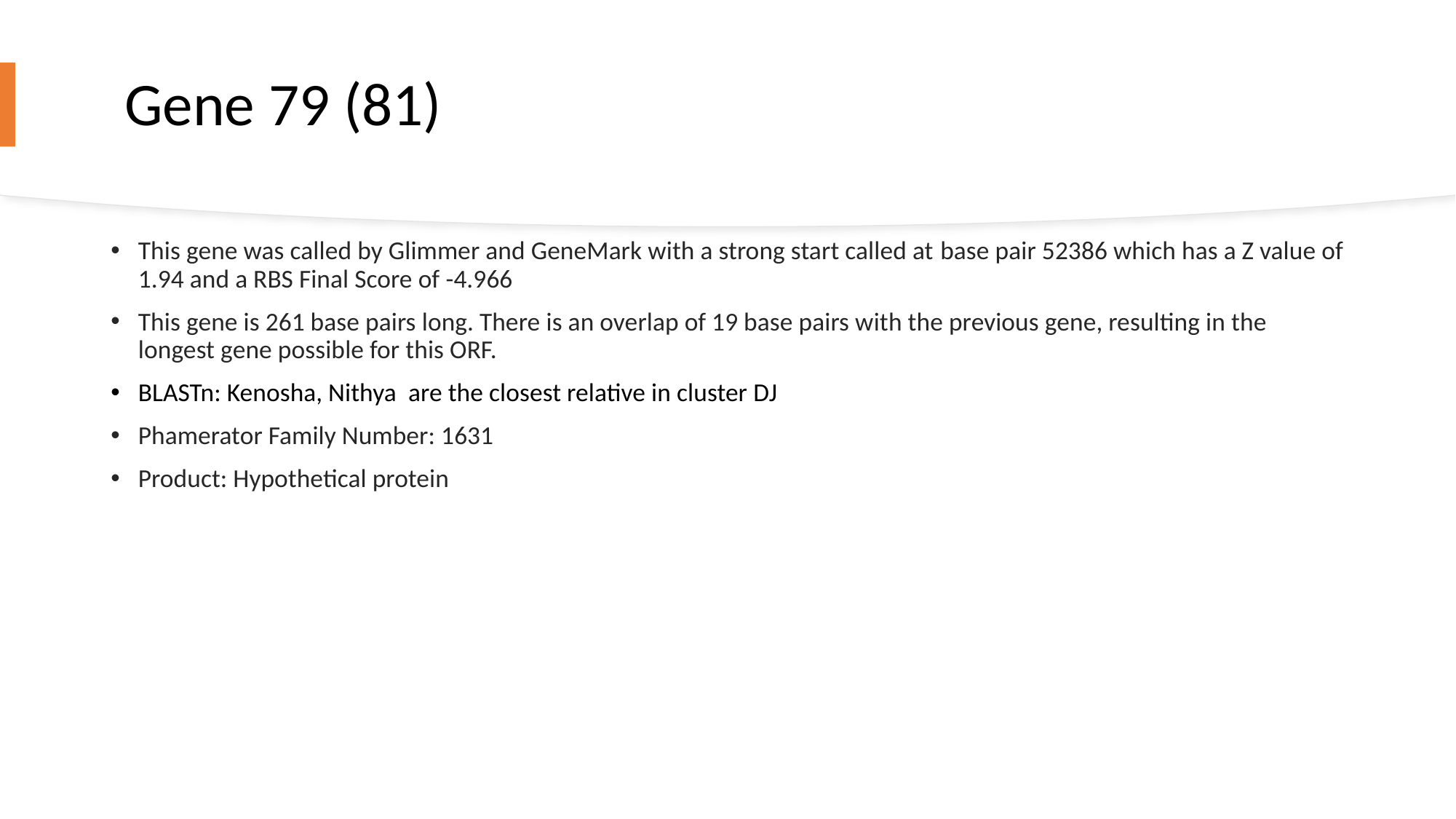

# Gene 79 (81)

This gene was called by Glimmer and GeneMark with a strong start called at base pair 52386 which has a Z value of 1.94 and a RBS Final Score of -4.966
This gene is 261 base pairs long. There is an overlap of 19 base pairs with the previous gene, resulting in the longest gene possible for this ORF.
BLASTn: Kenosha, Nithya  are the closest relative in cluster DJ
Phamerator Family Number: 1631
Product: Hypothetical protein